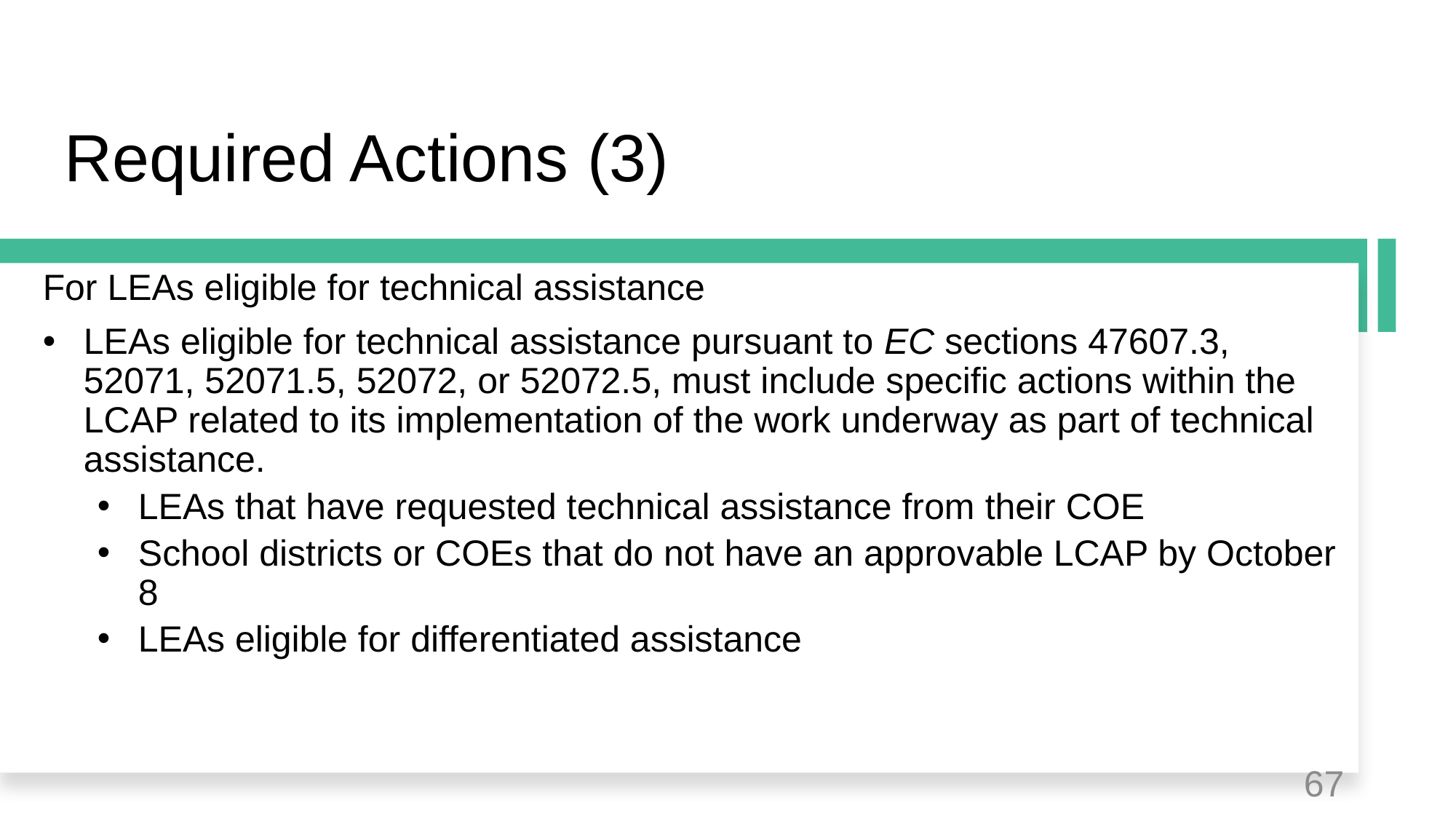

# Required Actions (3)

For LEAs eligible for technical assistance
LEAs eligible for technical assistance pursuant to EC sections 47607.3, 52071, 52071.5, 52072, or 52072.5, must include specific actions within the LCAP related to its implementation of the work underway as part of technical assistance.
LEAs that have requested technical assistance from their COE
School districts or COEs that do not have an approvable LCAP by October 8
LEAs eligible for differentiated assistance

67